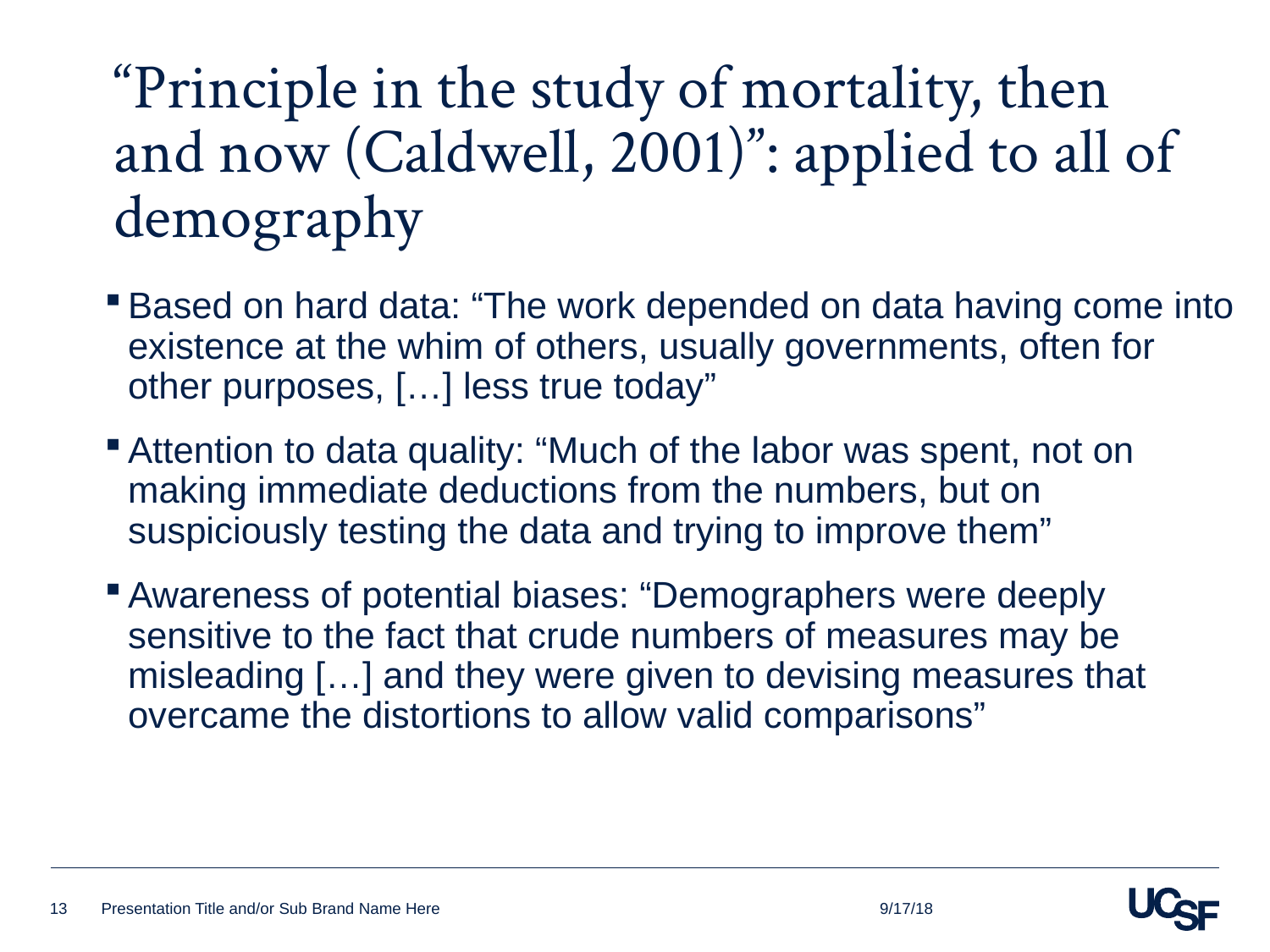

# “Principle in the study of mortality, then and now (Caldwell, 2001)”: applied to all of demography
Based on hard data: “The work depended on data having come into existence at the whim of others, usually governments, often for other purposes, […] less true today”
Attention to data quality: “Much of the labor was spent, not on making immediate deductions from the numbers, but on suspiciously testing the data and trying to improve them”
Awareness of potential biases: “Demographers were deeply sensitive to the fact that crude numbers of measures may be misleading […] and they were given to devising measures that overcame the distortions to allow valid comparisons”

9/17/18
13
Presentation Title and/or Sub Brand Name Here